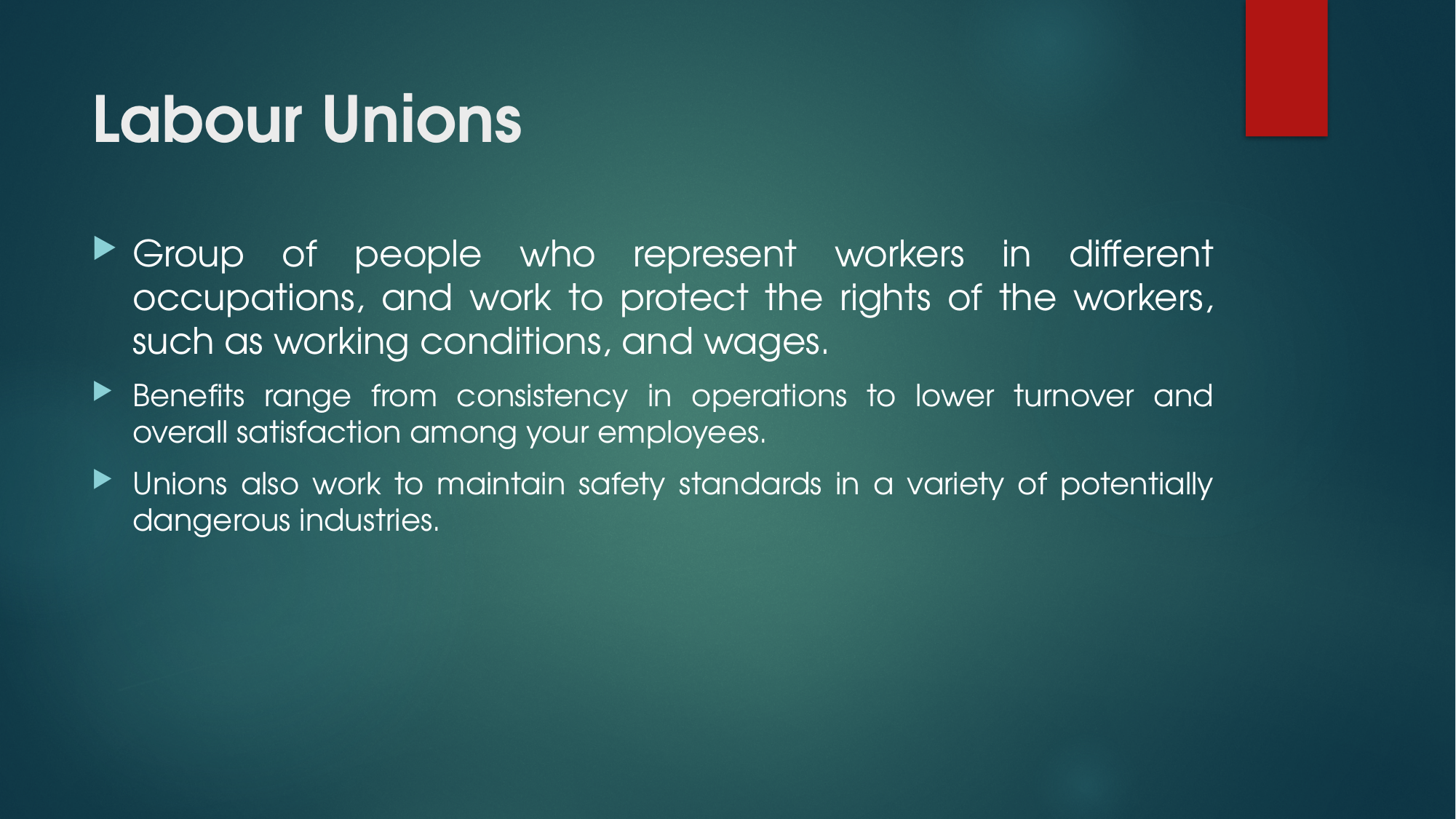

# Labour Unions

Group of people who represent workers in different occupations, and work to protect the rights of the workers, such as working conditions, and wages.
Benefits range from consistency in operations to lower turnover and overall satisfaction among your employees.
Unions also work to maintain safety standards in a variety of potentially dangerous industries.